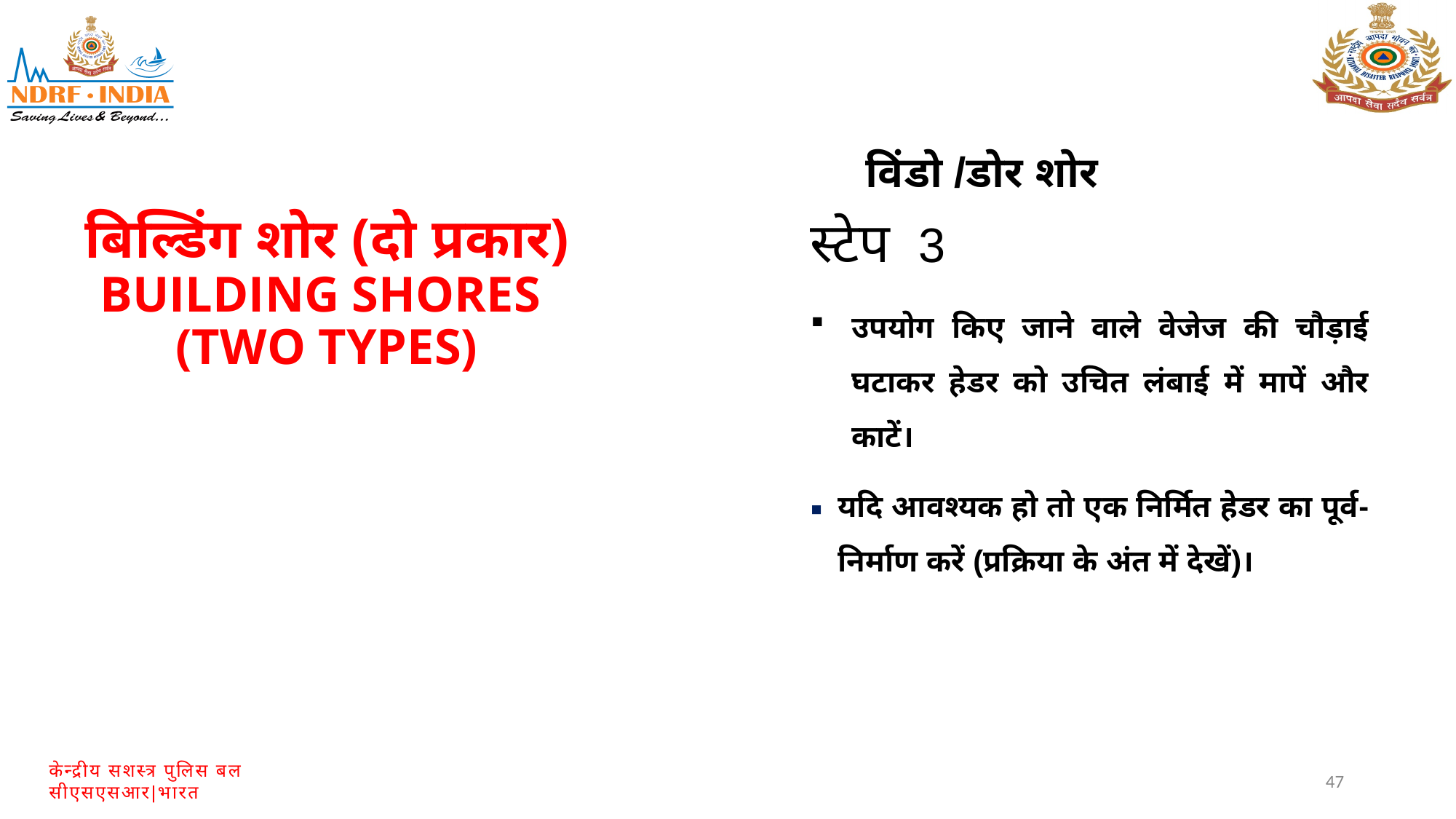

विंडो /डोर शोर
बिल्डिंग शोर (दो प्रकार)
BUILDING SHORES
(TWO TYPES)
स्टेप  3
उपयोग किए जाने वाले वेजेज की चौड़ाई घटाकर हेडर को उचित लंबाई में मापें और काटें।
यदि आवश्यक हो तो एक निर्मित हेडर का पूर्व-निर्माण करें (प्रक्रिया के अंत में देखें)।

47